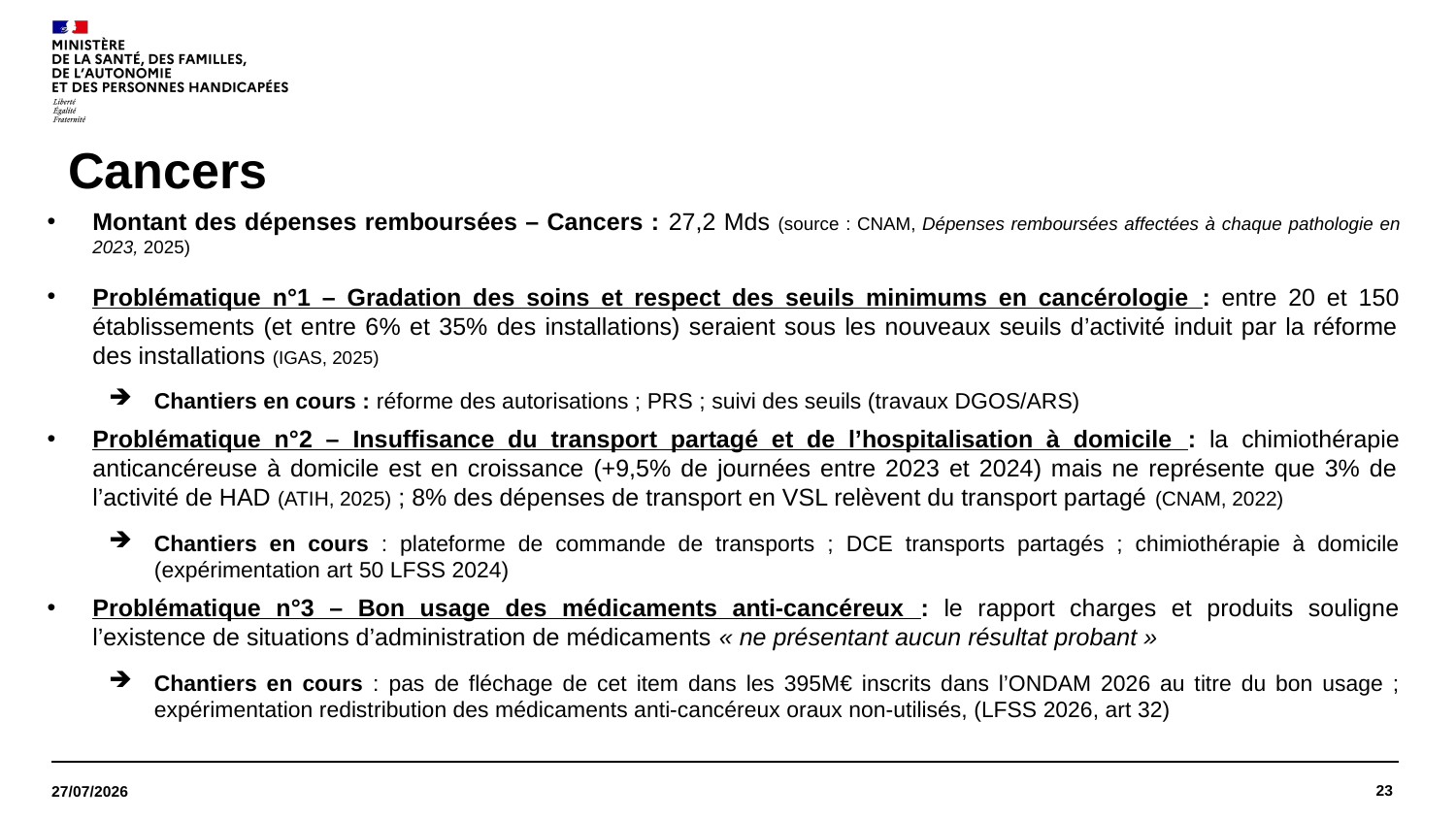

# Cancers
Montant des dépenses remboursées – Cancers : 27,2 Mds (source : CNAM, Dépenses remboursées affectées à chaque pathologie en 2023, 2025)
Problématique n°1 – Gradation des soins et respect des seuils minimums en cancérologie : entre 20 et 150 établissements (et entre 6% et 35% des installations) seraient sous les nouveaux seuils d’activité induit par la réforme des installations (IGAS, 2025)
Chantiers en cours : réforme des autorisations ; PRS ; suivi des seuils (travaux DGOS/ARS)
Problématique n°2 – Insuffisance du transport partagé et de l’hospitalisation à domicile : la chimiothérapie anticancéreuse à domicile est en croissance (+9,5% de journées entre 2023 et 2024) mais ne représente que 3% de l’activité de HAD (ATIH, 2025) ; 8% des dépenses de transport en VSL relèvent du transport partagé (CNAM, 2022)
Chantiers en cours : plateforme de commande de transports ; DCE transports partagés ; chimiothérapie à domicile (expérimentation art 50 LFSS 2024)
Problématique n°3 – Bon usage des médicaments anti-cancéreux : le rapport charges et produits souligne l’existence de situations d’administration de médicaments « ne présentant aucun résultat probant »
Chantiers en cours : pas de fléchage de cet item dans les 395M€ inscrits dans l’ONDAM 2026 au titre du bon usage ; expérimentation redistribution des médicaments anti-cancéreux oraux non-utilisés, (LFSS 2026, art 32)

23
27/07/2026